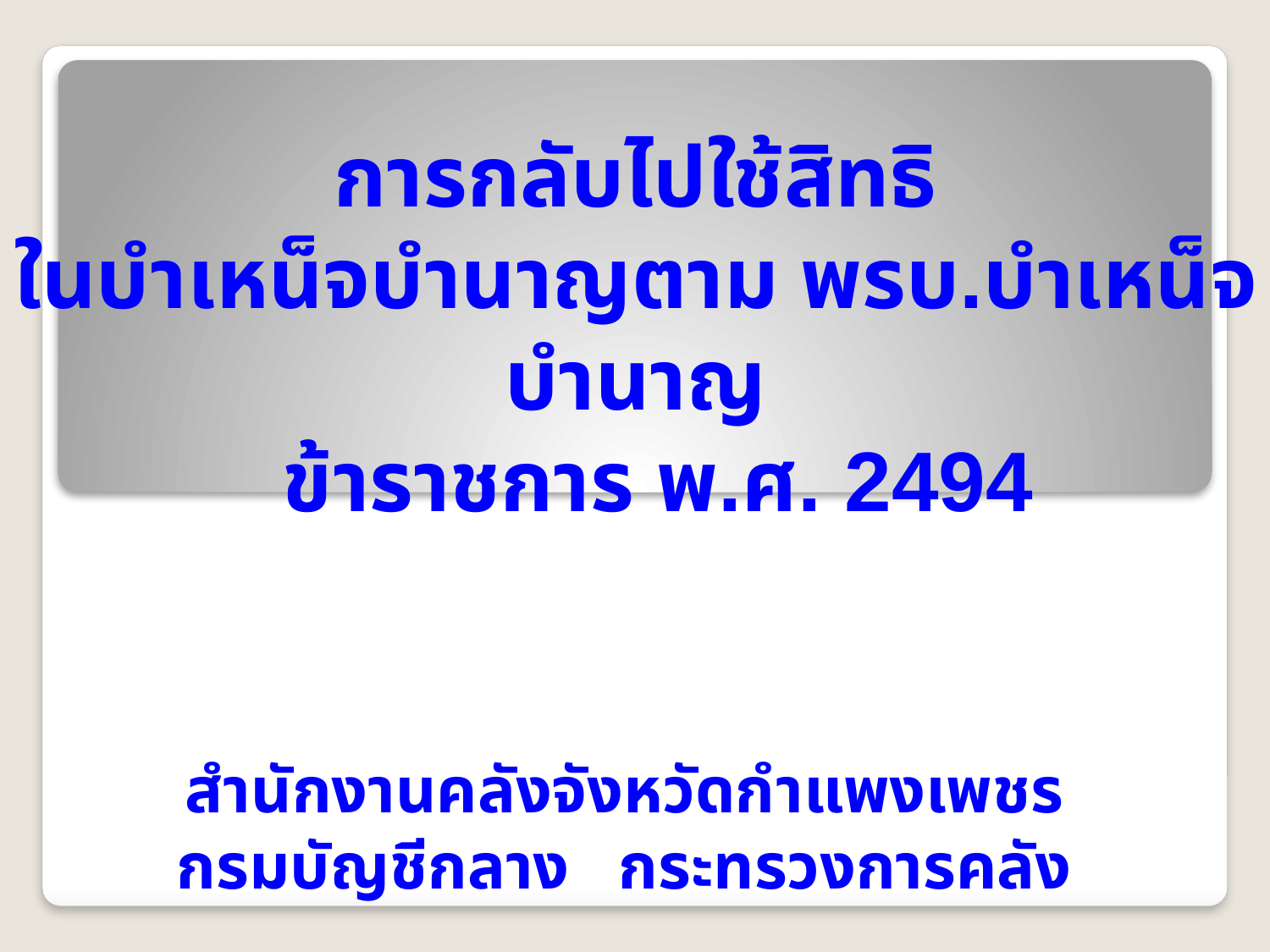

การกลับไปใช้สิทธิ
ในบำเหน็จบำนาญตาม พรบ.บำเหน็จบำนาญ
  ข้าราชการ พ.ศ. 2494
สำนักงานคลังจังหวัดกำแพงเพชร
กรมบัญชีกลาง   กระทรวงการคลัง